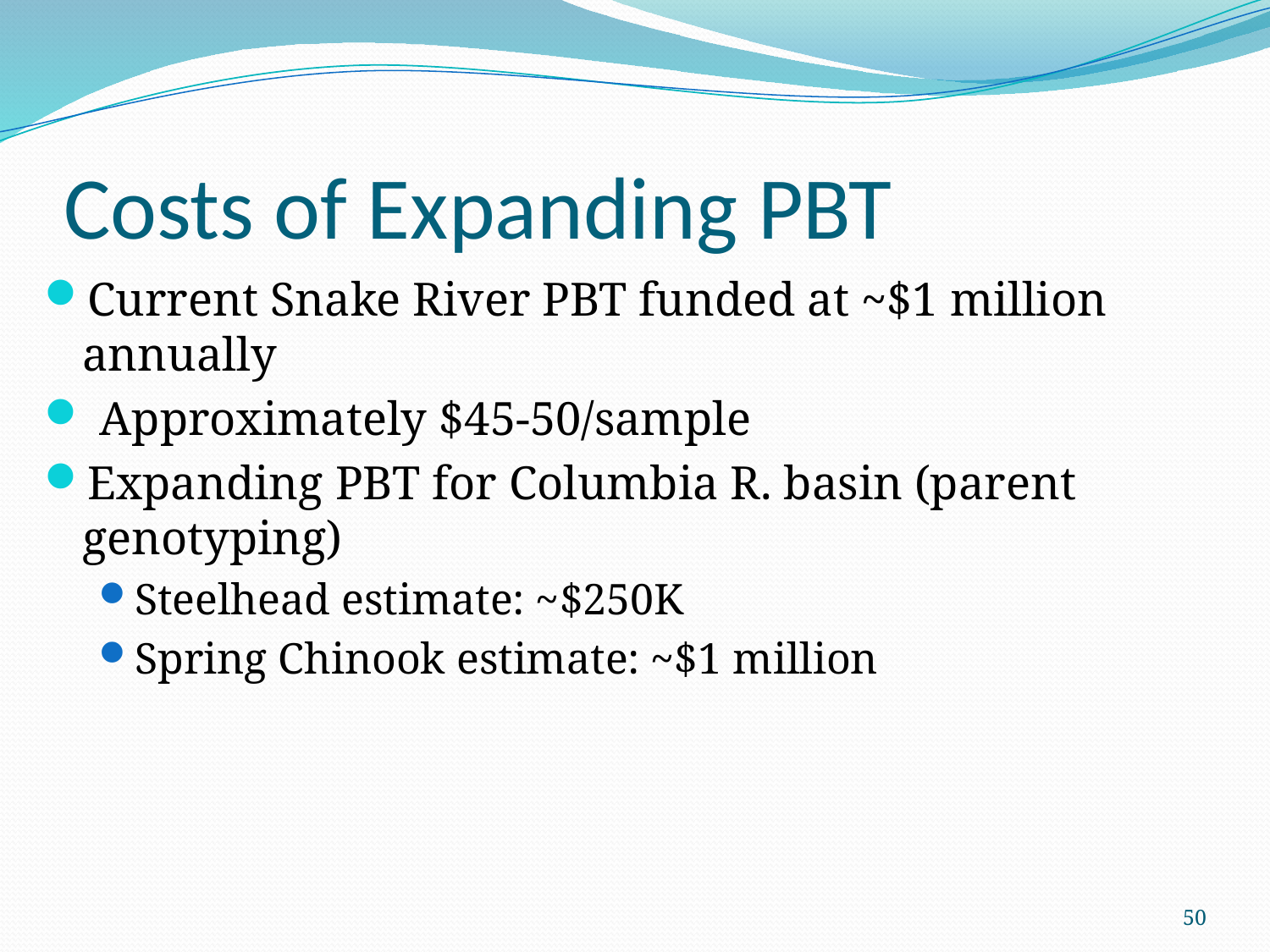

# Costs of Expanding PBT
Current Snake River PBT funded at ~$1 million annually
 Approximately $45-50/sample
Expanding PBT for Columbia R. basin (parent genotyping)
Steelhead estimate: ~$250K
Spring Chinook estimate: ~$1 million
50